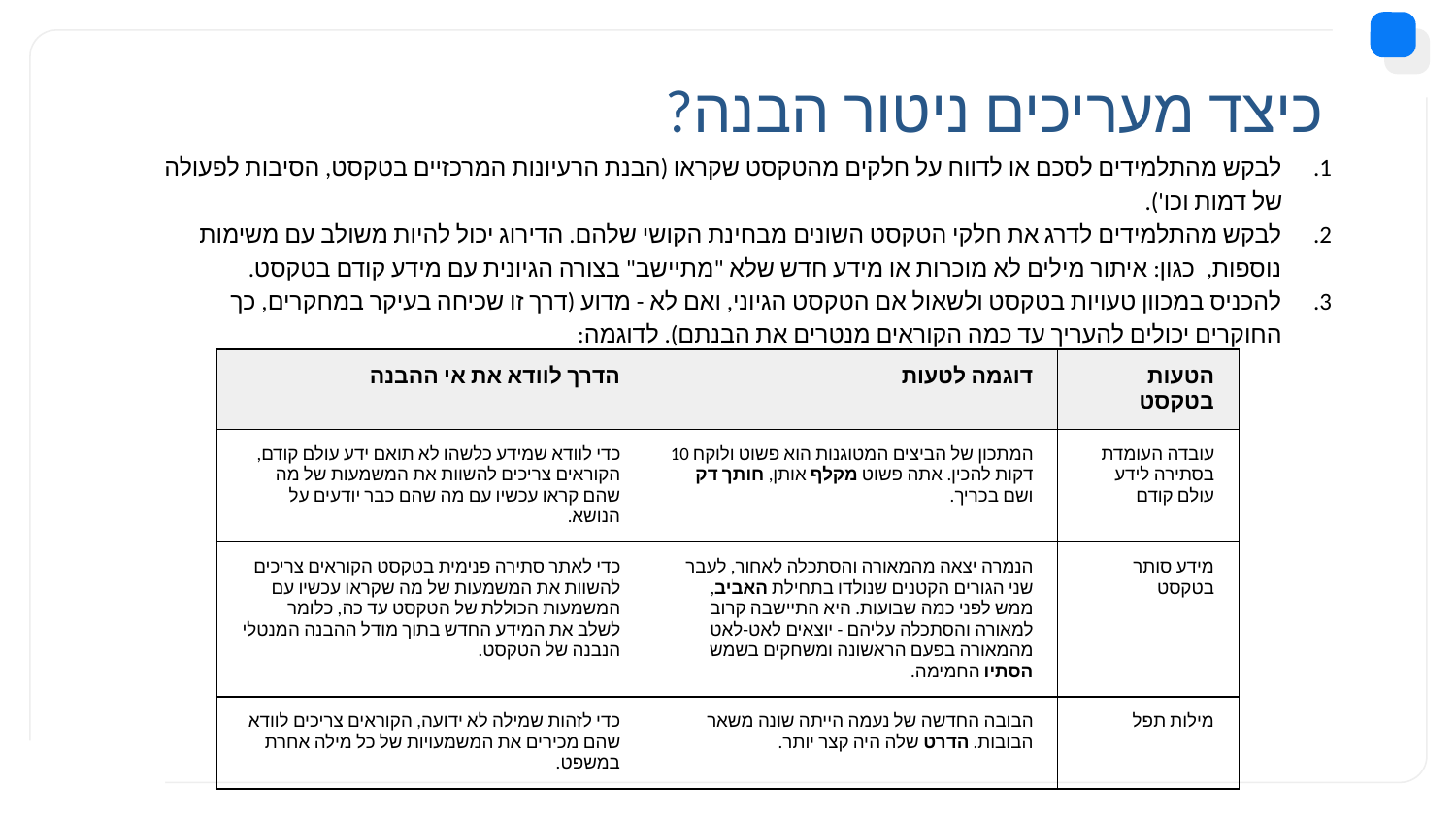

# כיצד מעריכים ניטור הבנה?
לבקש מהתלמידים לסכם או לדווח על חלקים מהטקסט שקראו (הבנת הרעיונות המרכזיים בטקסט, הסיבות לפעולה של דמות וכו').
לבקש מהתלמידים לדרג את חלקי הטקסט השונים מבחינת הקושי שלהם. הדירוג יכול להיות משולב עם משימות נוספות,  כגון: איתור מילים לא מוכרות או מידע חדש שלא "מתיישב" בצורה הגיונית עם מידע קודם בטקסט.
להכניס במכוון טעויות בטקסט ולשאול אם הטקסט הגיוני, ואם לא - מדוע (דרך זו שכיחה בעיקר במחקרים, כך החוקרים יכולים להעריך עד כמה הקוראים מנטרים את הבנתם). לדוגמה:
| הדרך לוודא את אי ההבנה | דוגמה לטעות | הטעות בטקסט |
| --- | --- | --- |
| כדי לוודא שמידע כלשהו לא תואם ידע עולם קודם, הקוראים צריכים להשוות את המשמעות של מה שהם קראו עכשיו עם מה שהם כבר יודעים על הנושא. | המתכון של הביצים המטוגנות הוא פשוט ולוקח 10 דקות להכין. אתה פשוט מקלף אותן, חותך דק ושם בכריך. | עובדה העומדת בסתירה לידע עולם קודם |
| כדי לאתר סתירה פנימית בטקסט הקוראים צריכים להשוות את המשמעות של מה שקראו עכשיו עם המשמעות הכוללת של הטקסט עד כה, כלומר לשלב את המידע החדש בתוך מודל ההבנה המנטלי הנבנה של הטקסט. | הנמרה יצאה מהמאורה והסתכלה לאחור, לעבר שני הגורים הקטנים שנולדו בתחילת האביב, ממש לפני כמה שבועות. היא התיישבה קרוב למאורה והסתכלה עליהם - יוצאים לאט-לאט מהמאורה בפעם הראשונה ומשחקים בשמש הסתיו החמימה. | מידע סותר בטקסט |
| כדי לזהות שמילה לא ידועה, הקוראים צריכים לוודא שהם מכירים את המשמעויות של כל מילה אחרת במשפט. | הבובה החדשה של נעמה הייתה שונה משאר הבובות. הדרט שלה היה קצר יותר. | מילות תפל |